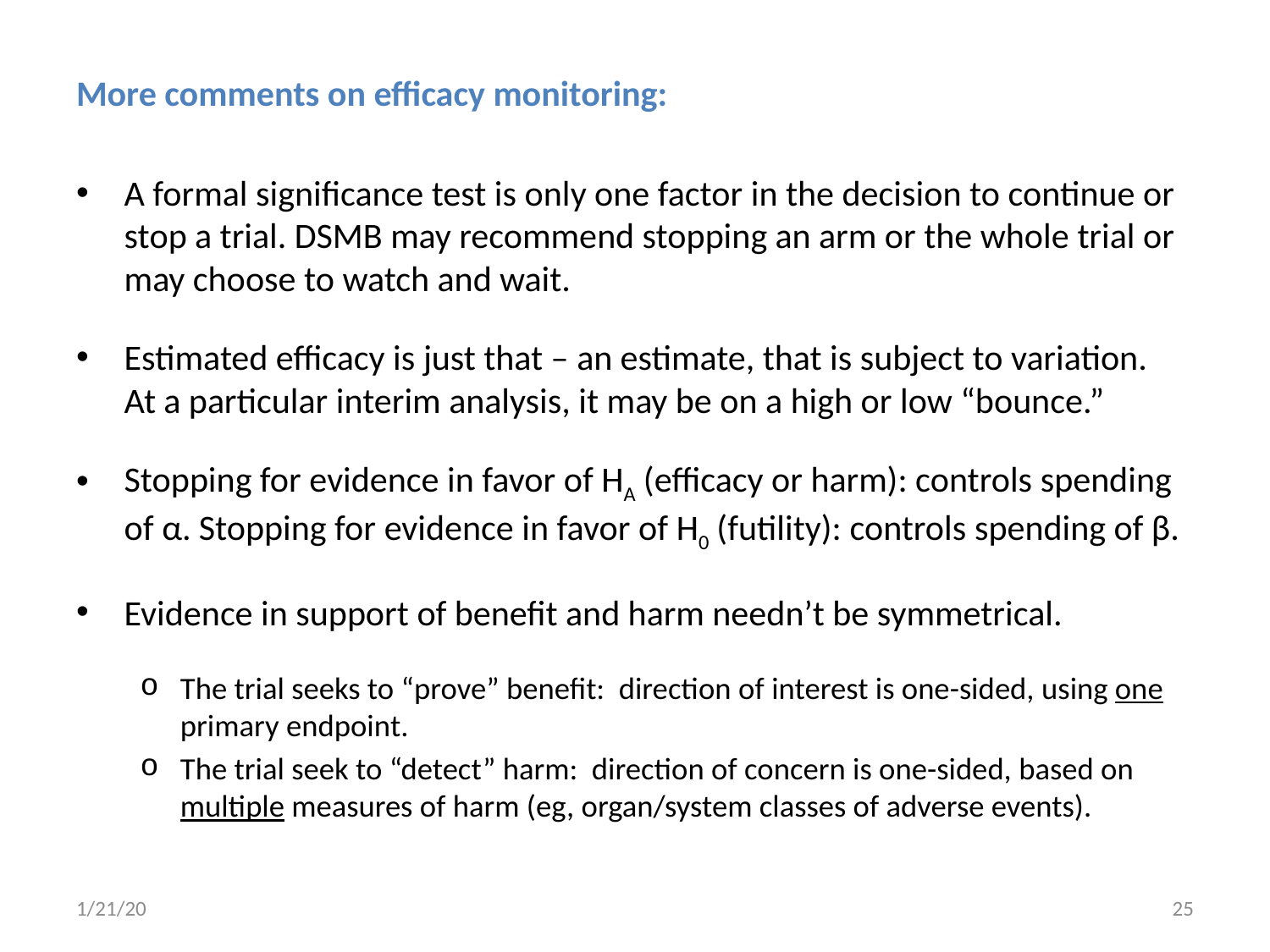

More comments on efficacy monitoring:

A formal significance test is only one factor in the decision to continue or stop a trial. DSMB may recommend stopping an arm or the whole trial or may choose to watch and wait.

Estimated efficacy is just that – an estimate, that is subject to variation.  At a particular interim analysis, it may be on a high or low “bounce.”

Stopping for evidence in favor of HA (efficacy or harm): controls spending of α.  Stopping for evidence in favor of H0 (futility): controls spending of β.

Evidence in support of benefit and harm needn’t be symmetrical.

The trial seeks to “prove” benefit:  direction of interest is one-sided, using one primary endpoint.
The trial seek to “detect” harm:  direction of concern is one-sided, based on multiple measures of harm (eg, organ/system classes of adverse events).

1/21/20
25